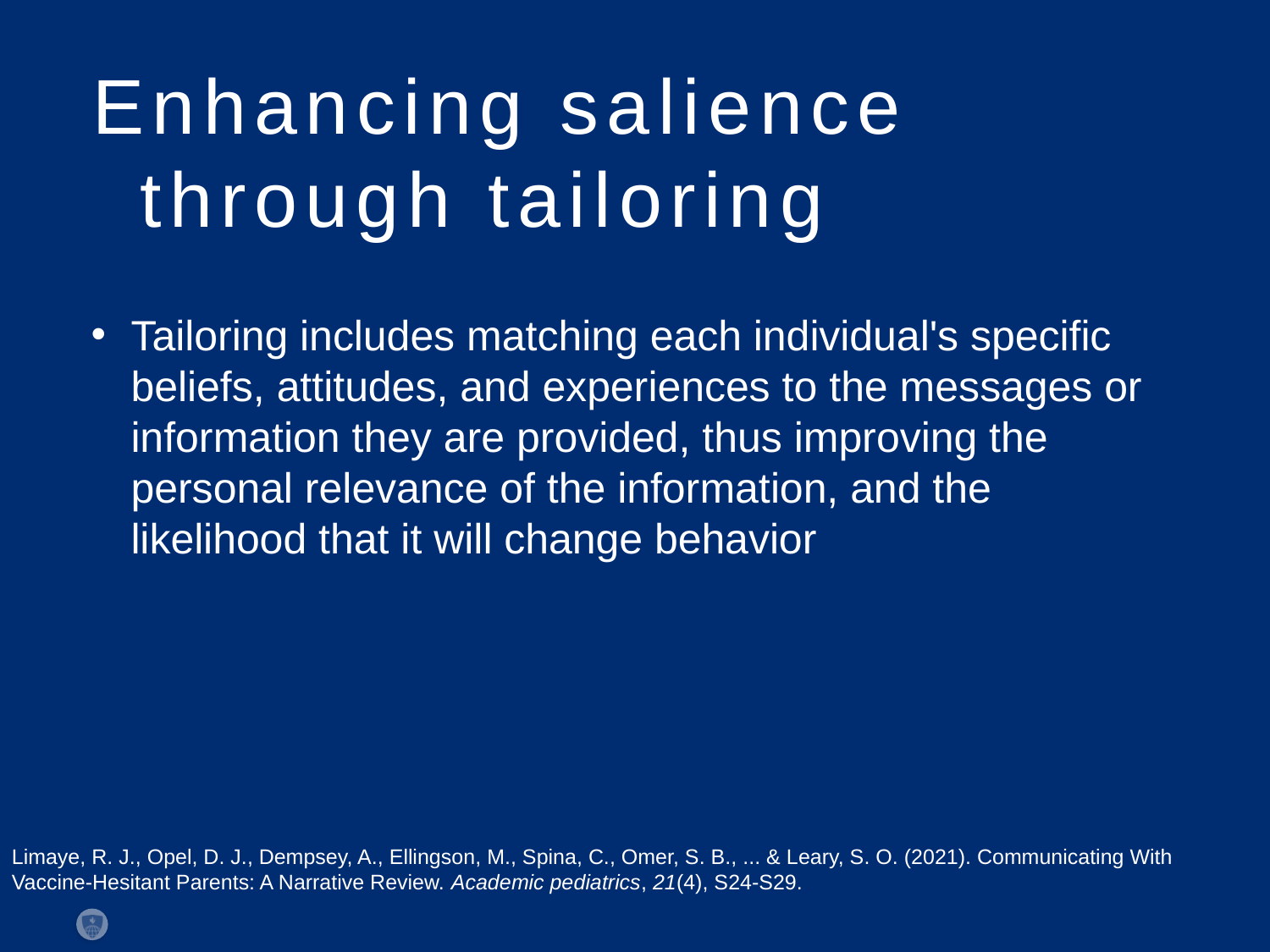

Enhancing salience through tailoring

Tailoring includes matching each individual's specific beliefs, attitudes, and experiences to the messages or information they are provided, thus improving the personal relevance of the information, and the likelihood that it will change behavior
Limaye, R. J., Opel, D. J., Dempsey, A., Ellingson, M., Spina, C., Omer, S. B., ... & Leary, S. O. (2021). Communicating With Vaccine-Hesitant Parents: A Narrative Review. Academic pediatrics, 21(4), S24-S29.